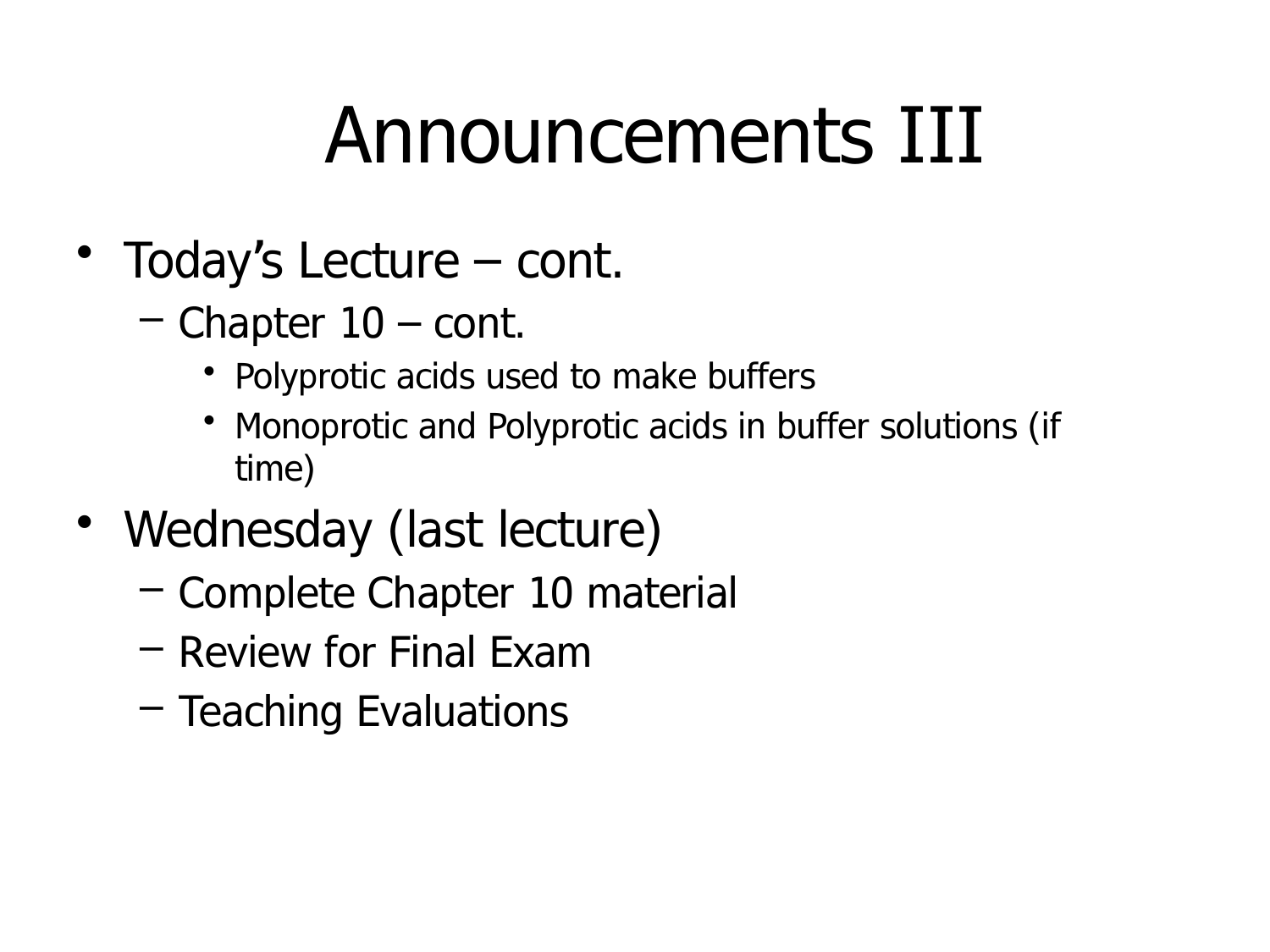

# Announcements III
Today’s Lecture – cont.
Chapter 10 – cont.
Polyprotic acids used to make buffers
Monoprotic and Polyprotic acids in buffer solutions (if time)
Wednesday (last lecture)
Complete Chapter 10 material
Review for Final Exam
Teaching Evaluations